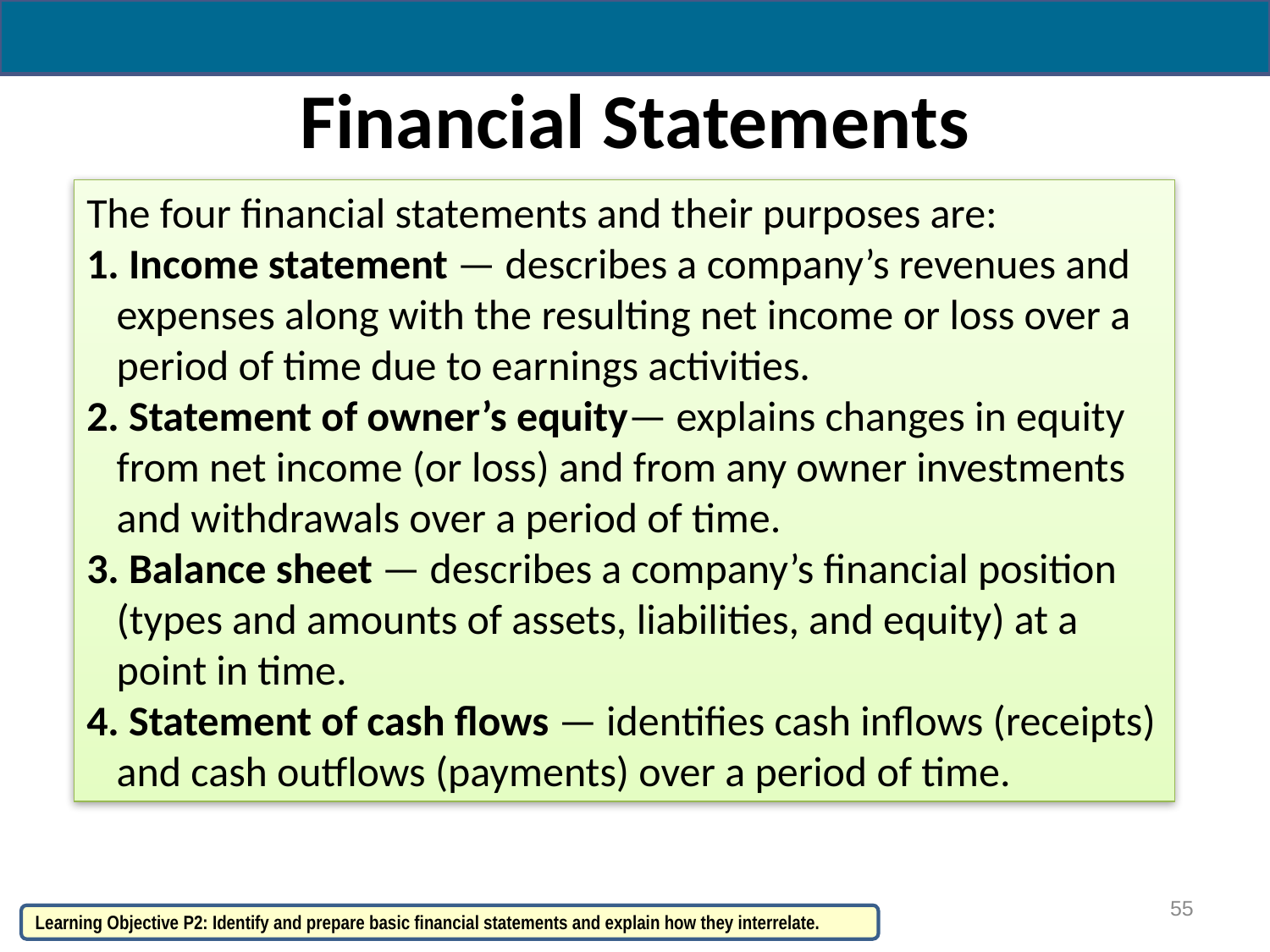

# Financial Statements

The four financial statements and their purposes are:
 Income statement — describes a company’s revenues and expenses along with the resulting net income or loss over a period of time due to earnings activities.
 Statement of owner’s equity— explains changes in equity from net income (or loss) and from any owner investments and withdrawals over a period of time.
 Balance sheet — describes a company’s financial position (types and amounts of assets, liabilities, and equity) at a point in time.
 Statement of cash flows — identifies cash inflows (receipts) and cash outflows (payments) over a period of time.
55
Learning Objective P2: Identify and prepare basic financial statements and explain how they interrelate.